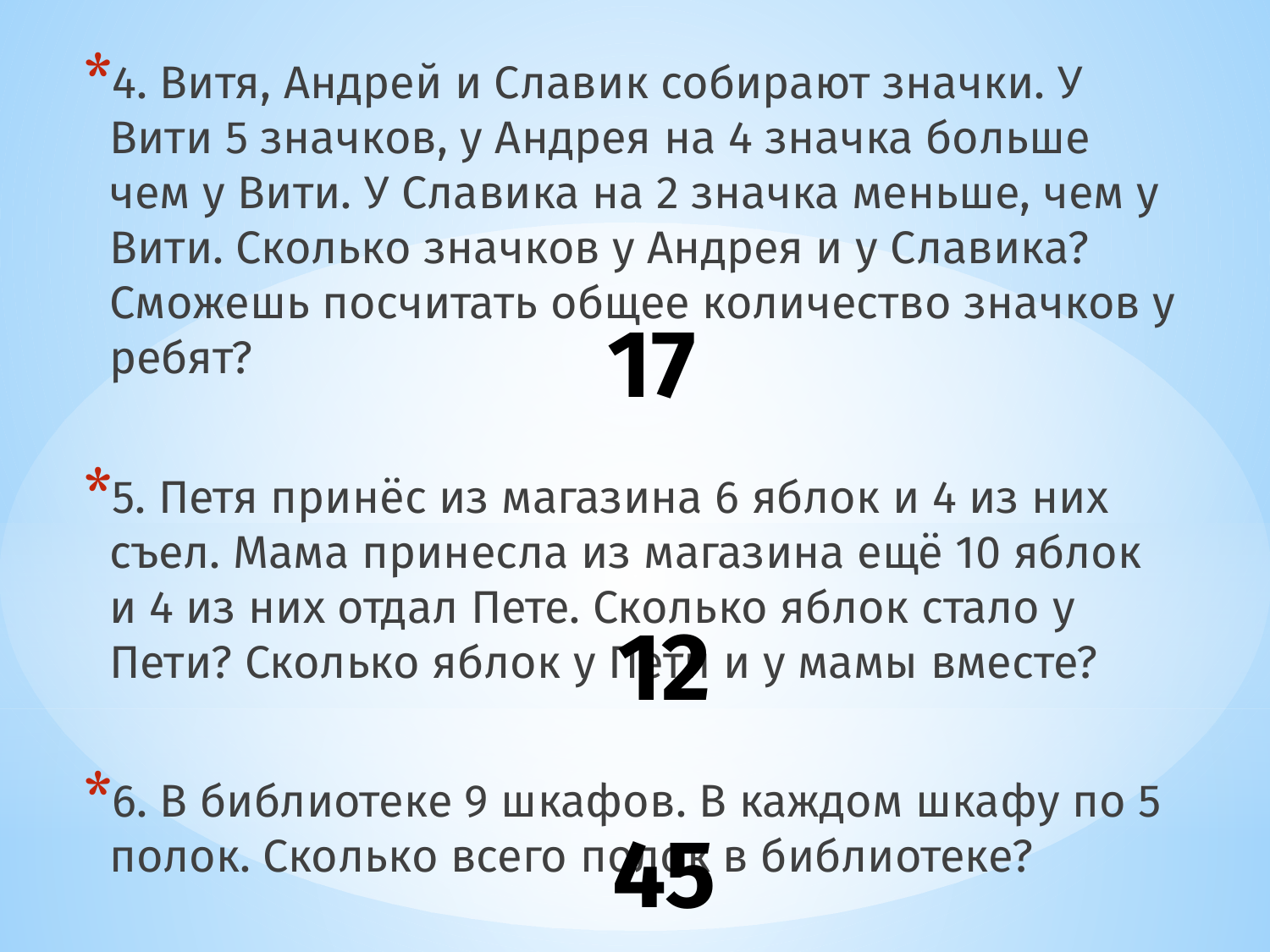

4. Витя, Андрей и Славик собирают значки. У Вити 5 значков, у Андрея на 4 значка больше чем у Вити. У Славика на 2 значка меньше, чем у Вити. Сколько значков у Андрея и у Славика? Сможешь посчитать общее количество значков у ребят?

5. Петя принёс из магазина 6 яблок и 4 из них съел. Мама принесла из магазина ещё 10 яблок и 4 из них отдал Пете. Сколько яблок стало у Пети? Сколько яблок у Пети и у мамы вместе?

6. В библиотеке 9 шкафов. В каждом шкафу по 5 полок. Сколько всего полок в библиотеке?

17
12
45